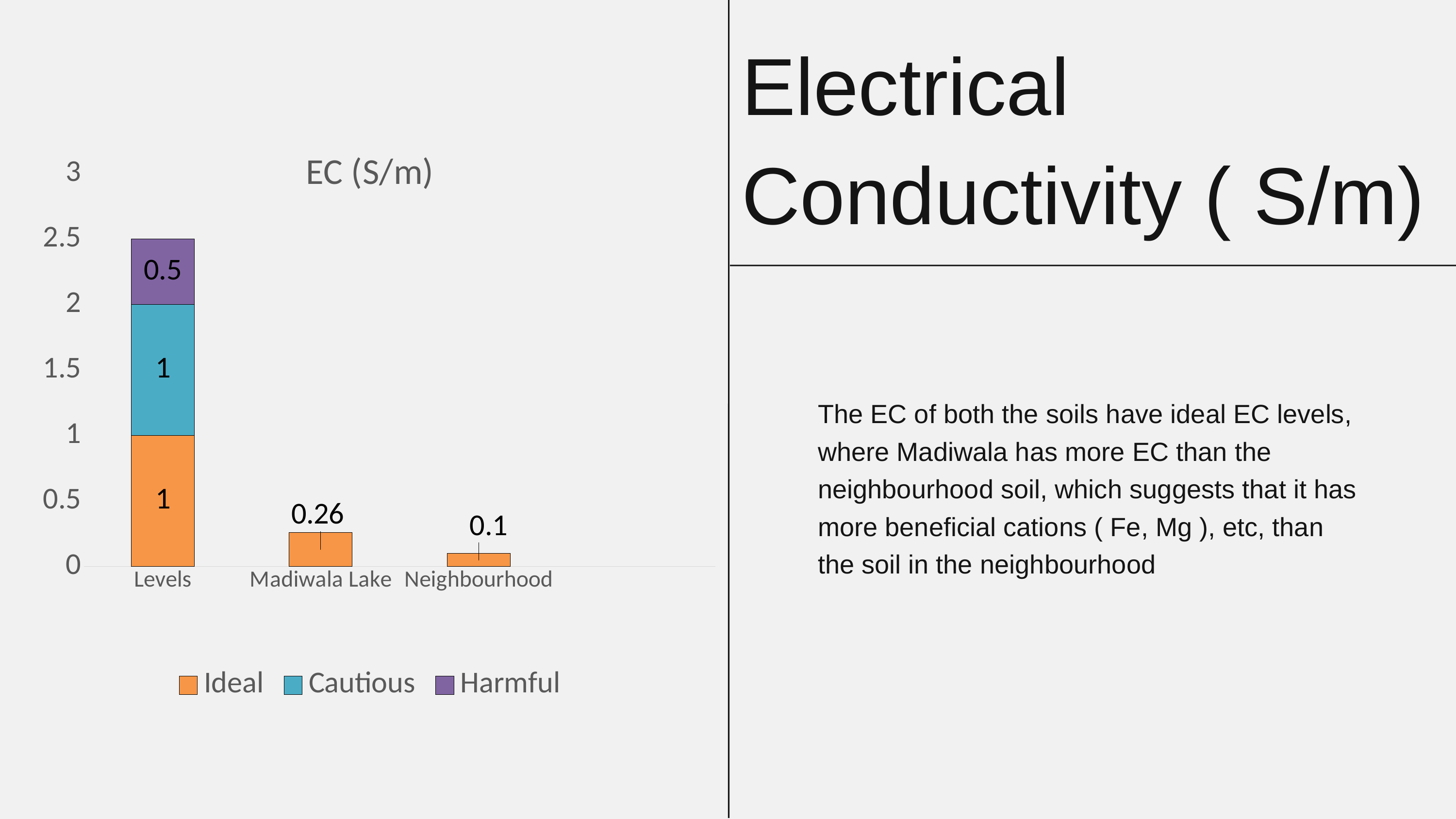

Electrical
Conductivity ( S/m)

### Chart: EC (S/m)

| Category | Ideal | Cautious | Harmful |
|---|---|---|---|
| Levels | 1.0 | 1.0 | 0.5 |
| Madiwala Lake | 0.26 | None | None |
| Neighbourhood | 0.1 | None | None |

The EC of both the soils have ideal EC levels, where Madiwala has more EC than the neighbourhood soil, which suggests that it has more beneficial cations ( Fe, Mg ), etc, than the soil in the neighbourhood